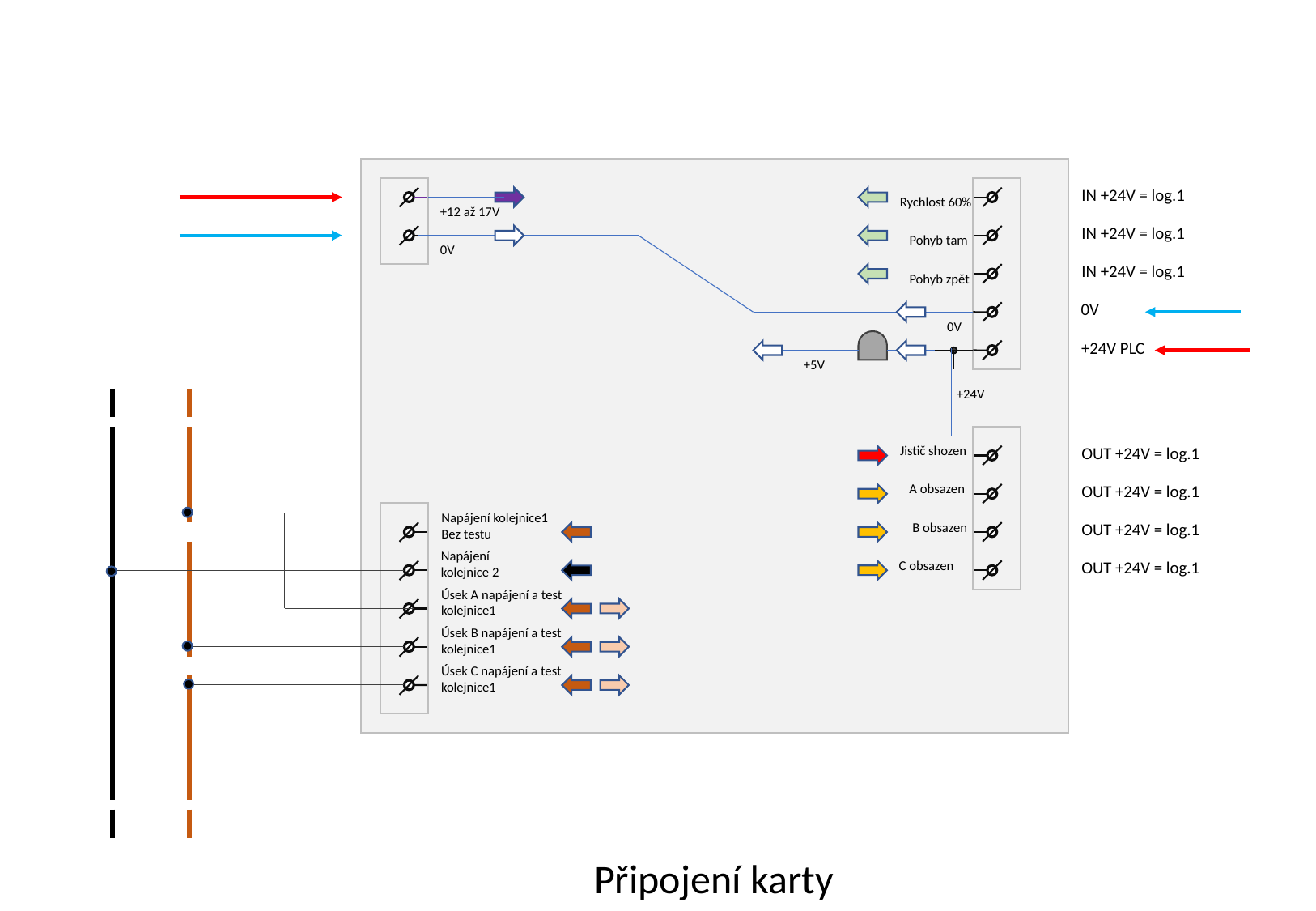

IN +24V = log.1

Rychlost 60%

+12 až 17V
IN +24V = log.1

Pohyb tam

0V
IN +24V = log.1

Pohyb zpět

0V

0V

+24V PLC

+5V
+24V

Jistič shozen
OUT +24V = log.1

A obsazen
OUT +24V = log.1

Napájení kolejnice1
Bez testu

 B obsazen
OUT +24V = log.1

Napájení
kolejnice 2
C obsazen
OUT +24V = log.1

Úsek A napájení a test
kolejnice1

Úsek B napájení a test
kolejnice1

Úsek C napájení a test
kolejnice1

Připojení karty